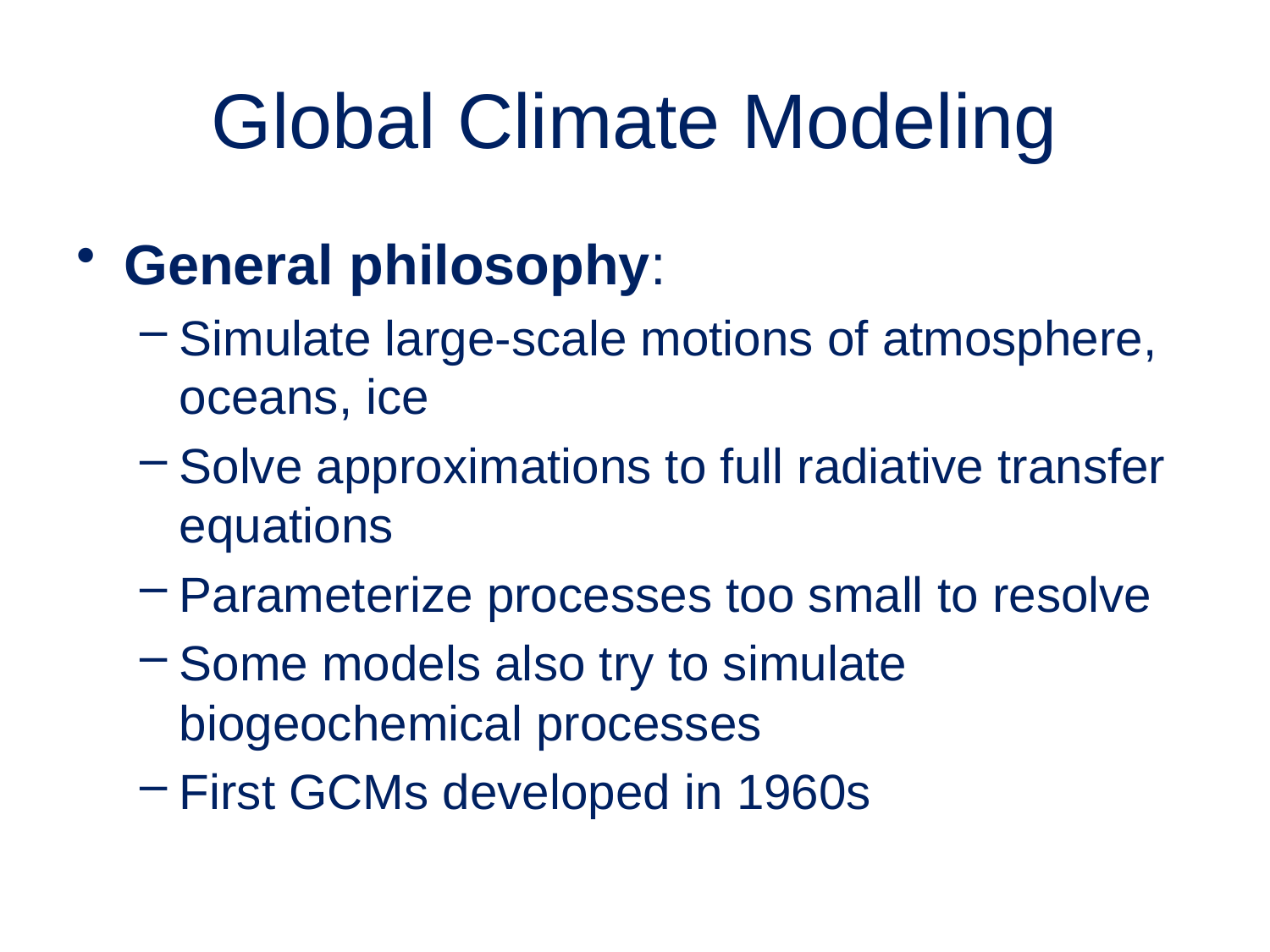

Global Climate Modeling
General philosophy:
Simulate large-scale motions of atmosphere, oceans, ice
Solve approximations to full radiative transfer equations
Parameterize processes too small to resolve
Some models also try to simulate biogeochemical processes
First GCMs developed in 1960s